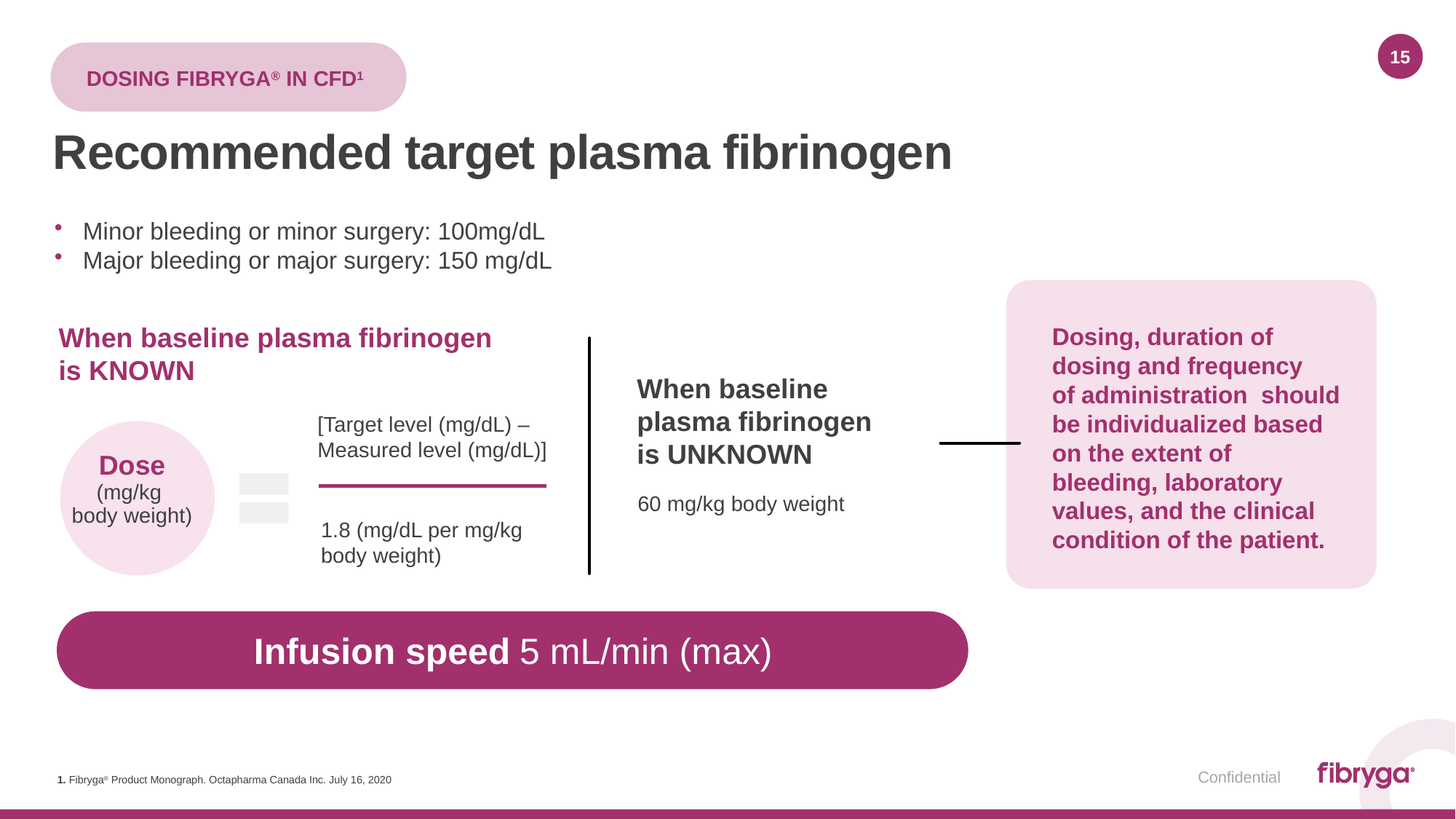

# Dosing Fibryga® in CFD1
Recommended target plasma fibrinogen

Minor bleeding or minor surgery: 100mg/dL
Major bleeding or major surgery: 150 mg/dL

When baseline plasma fibrinogen is KNOWN
Dosing, duration of dosing and frequency   of administration  should be individualized based on the extent of bleeding, laboratory values, and the clinical condition of the patient.
When baseline plasma fibrinogen is UNKNOWN
[Target level (mg/dL) – Measured level (mg/dL)]

Dose
(mg/kg
body weight)

60 mg/kg body weight
1.8 (mg/dL per mg/kg body weight)

Infusion speed 5 mL/min (max)

1. Fibryga® Product Monograph. Octapharma Canada Inc. July 16, 2020